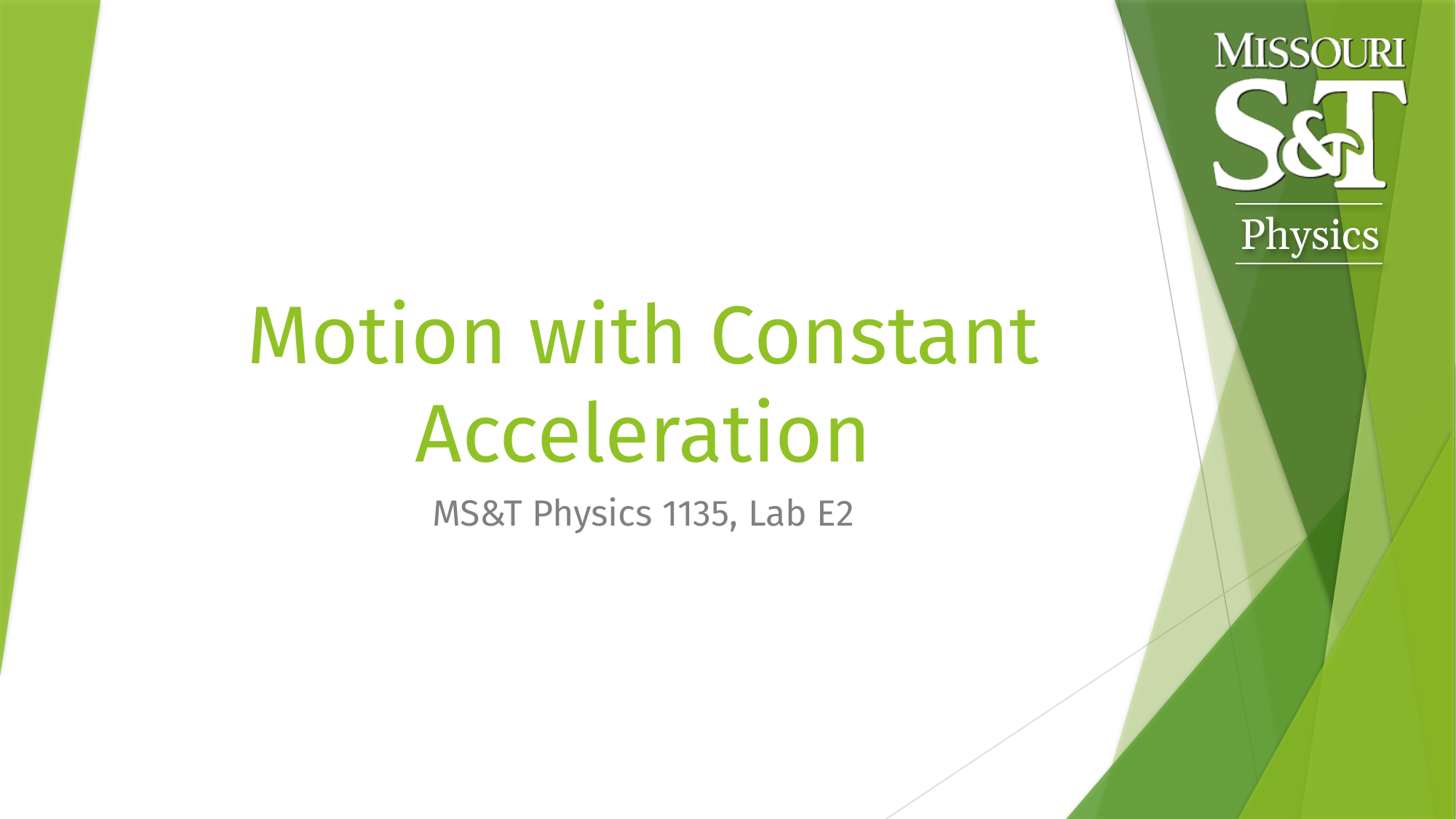

# Motion with Constant Acceleration
MS&T Physics 1135, Lab E2